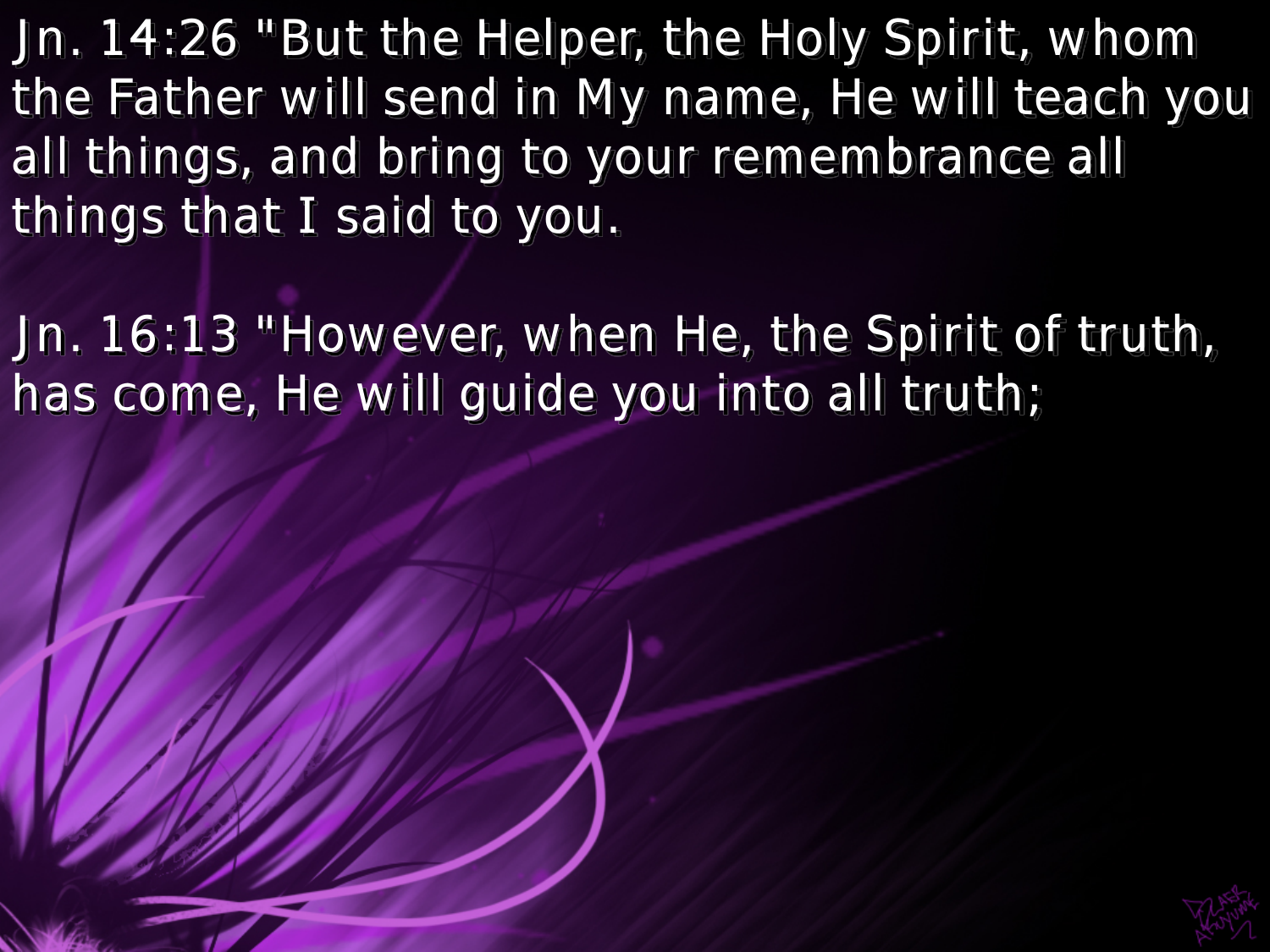

Jn. 14:26 "But the Helper, the Holy Spirit, whom the Father will send in My name, He will teach you all things, and bring to your remembrance all things that I said to you.

Jn. 16:13 "However, when He, the Spirit of truth, has come, He will guide you into all truth;